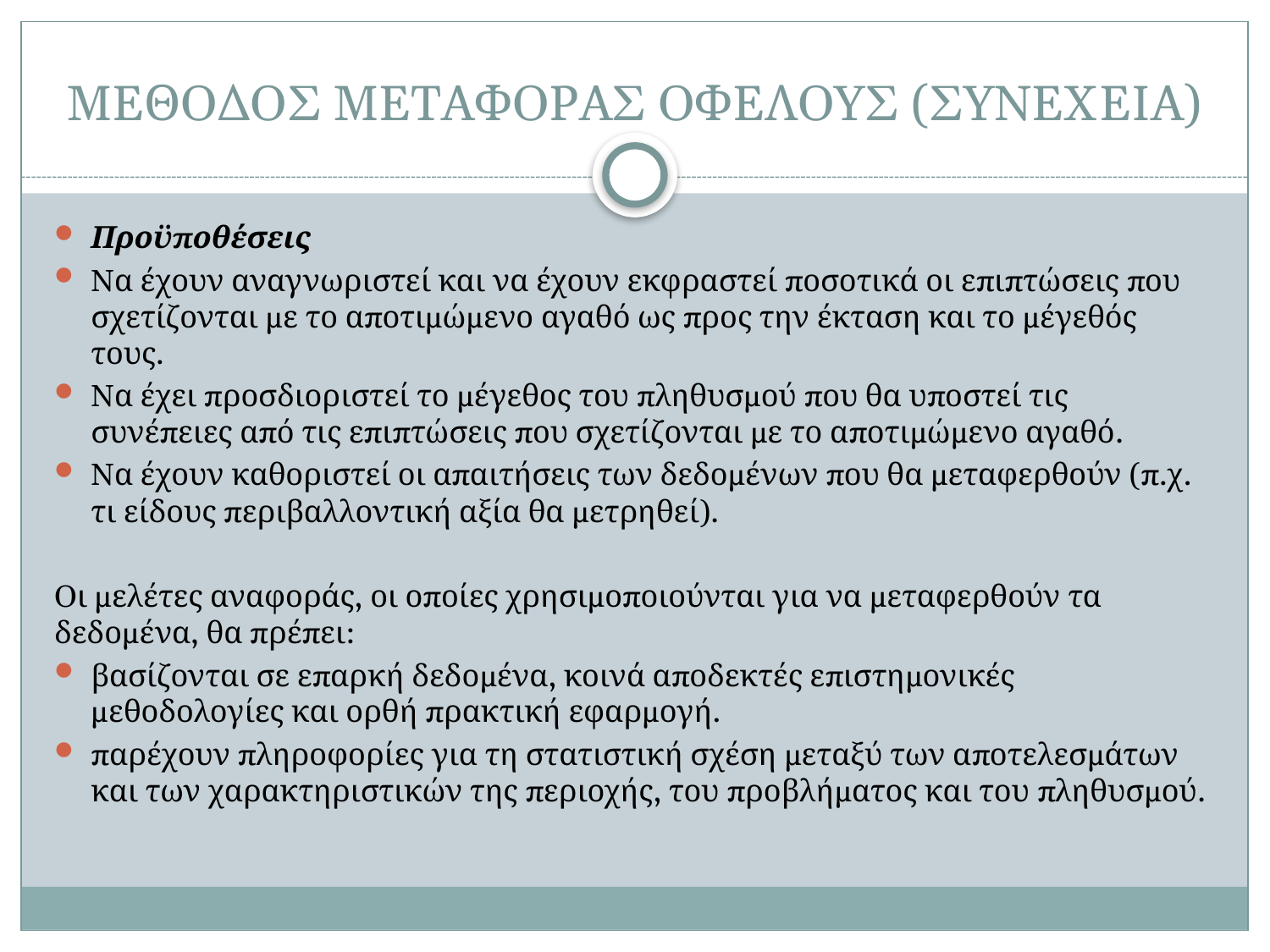

# ΜΕΘΟΔΟΣ ΜΕΤΑΦΟΡΑΣ ΟΦΕΛΟΥΣ (ΣΥΝΕΧΕΙΑ)
Προϋποθέσεις
Να έχουν αναγνωριστεί και να έχουν εκφραστεί ποσοτικά οι επιπτώσεις που σχετίζονται με το αποτιμώμενο αγαθό ως προς την έκταση και το μέγεθός τους.
Να έχει προσδιοριστεί το μέγεθος του πληθυσμού που θα υποστεί τις συνέπειες από τις επιπτώσεις που σχετίζονται με το αποτιμώμενο αγαθό.
Να έχουν καθοριστεί οι απαιτήσεις των δεδομένων που θα μεταφερθούν (π.χ. τι είδους περιβαλλοντική αξία θα μετρηθεί).

Οι μελέτες αναφοράς, οι οποίες χρησιμοποιούνται για να μεταφερθούν τα δεδομένα, θα πρέπει:
βασίζονται σε επαρκή δεδομένα, κοινά αποδεκτές επιστημονικές μεθοδολογίες και ορθή πρακτική εφαρμογή.
παρέχουν πληροφορίες για τη στατιστική σχέση μεταξύ των αποτελεσμάτων και των χαρακτηριστικών της περιοχής, του προβλήματος και του πληθυσμού.